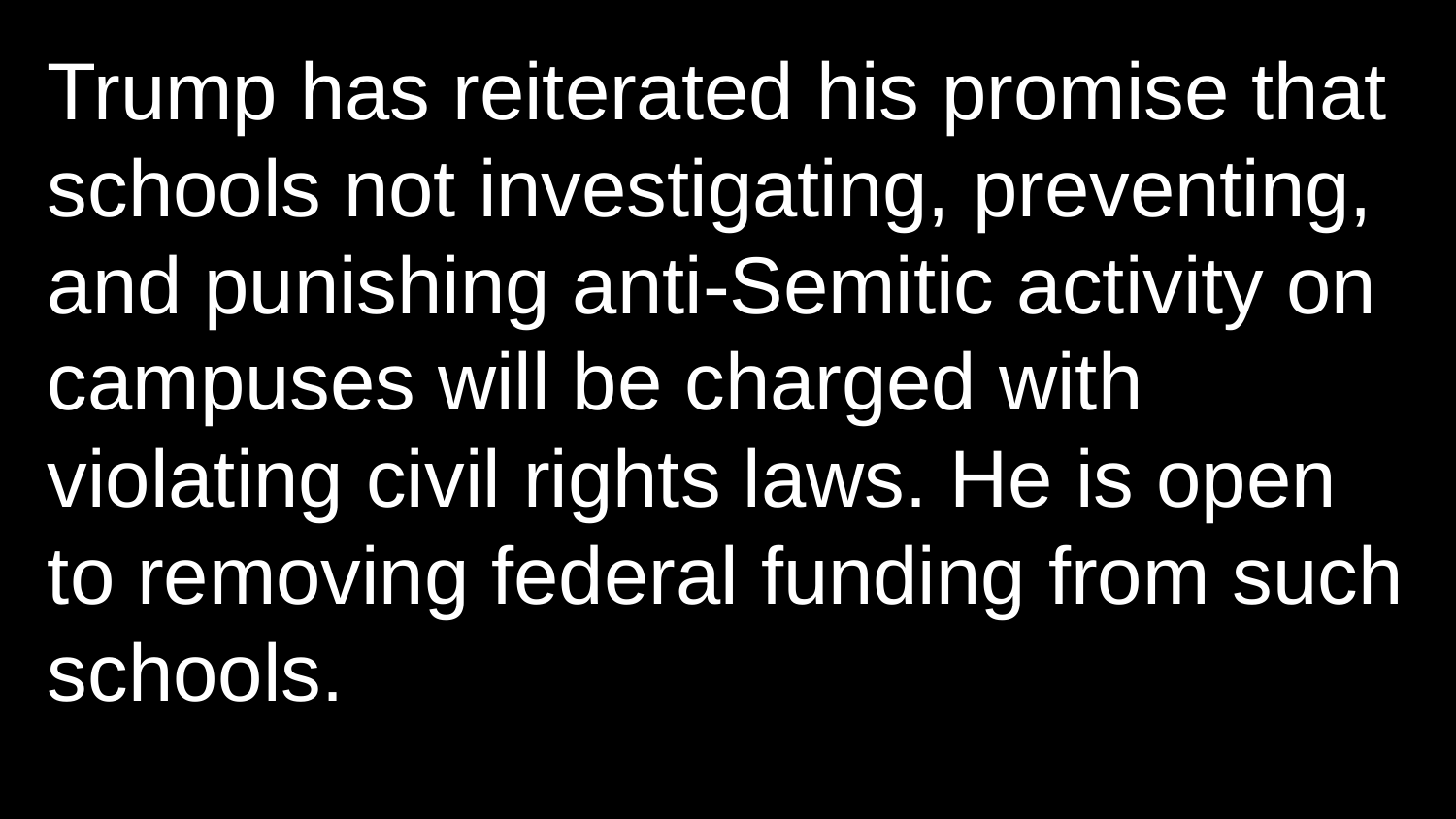

Trump has reiterated his promise that schools not investigating, preventing, and punishing anti-Semitic activity on campuses will be charged with violating civil rights laws. He is open to removing federal funding from such schools.